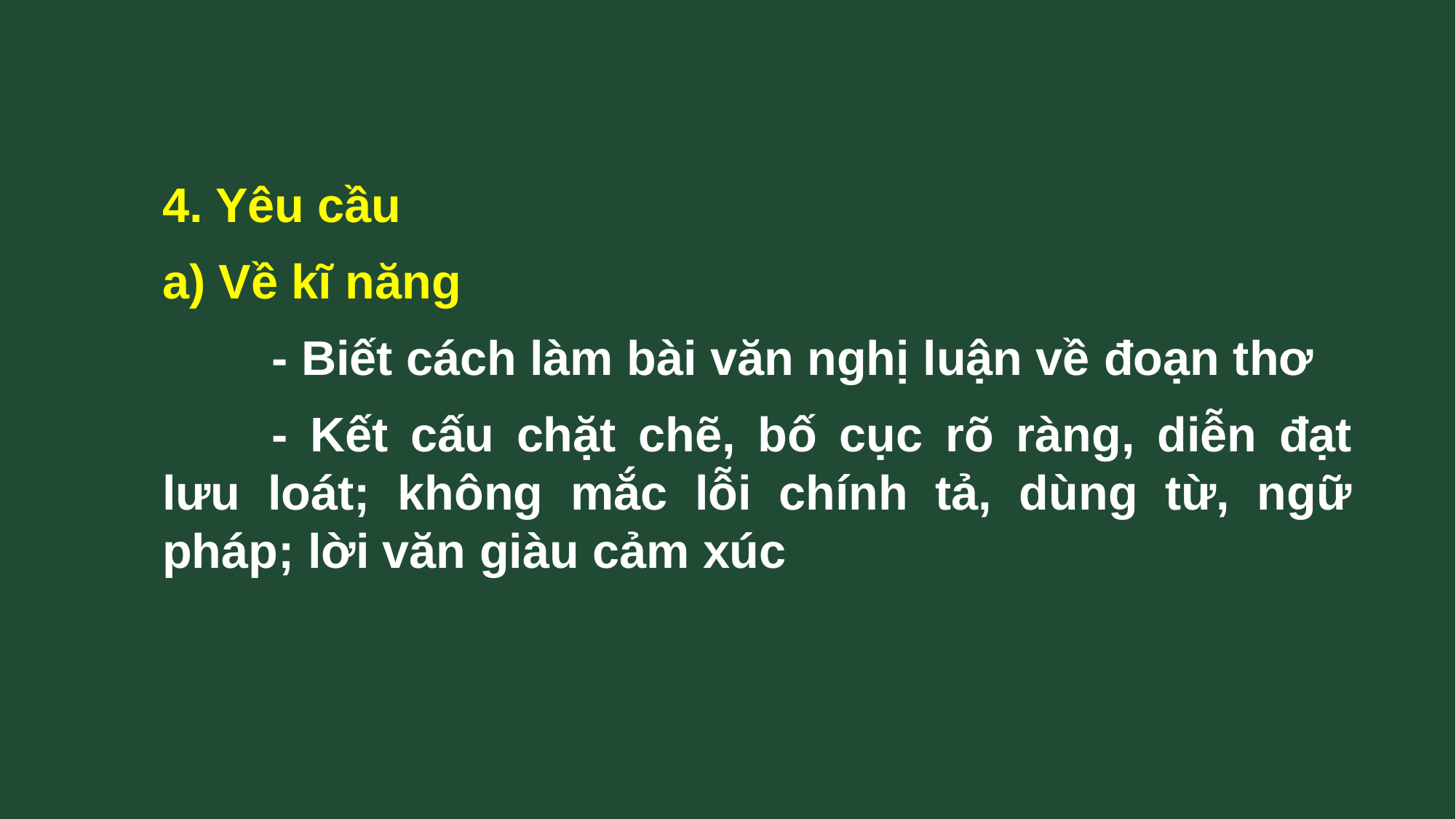

4. Yêu cầu
a) Về kĩ năng
	- Biết cách làm bài văn nghị luận về đoạn thơ
	- Kết cấu chặt chẽ, bố cục rõ ràng, diễn đạt lưu loát; không mắc lỗi chính tả, dùng từ, ngữ pháp; lời văn giàu cảm xúc